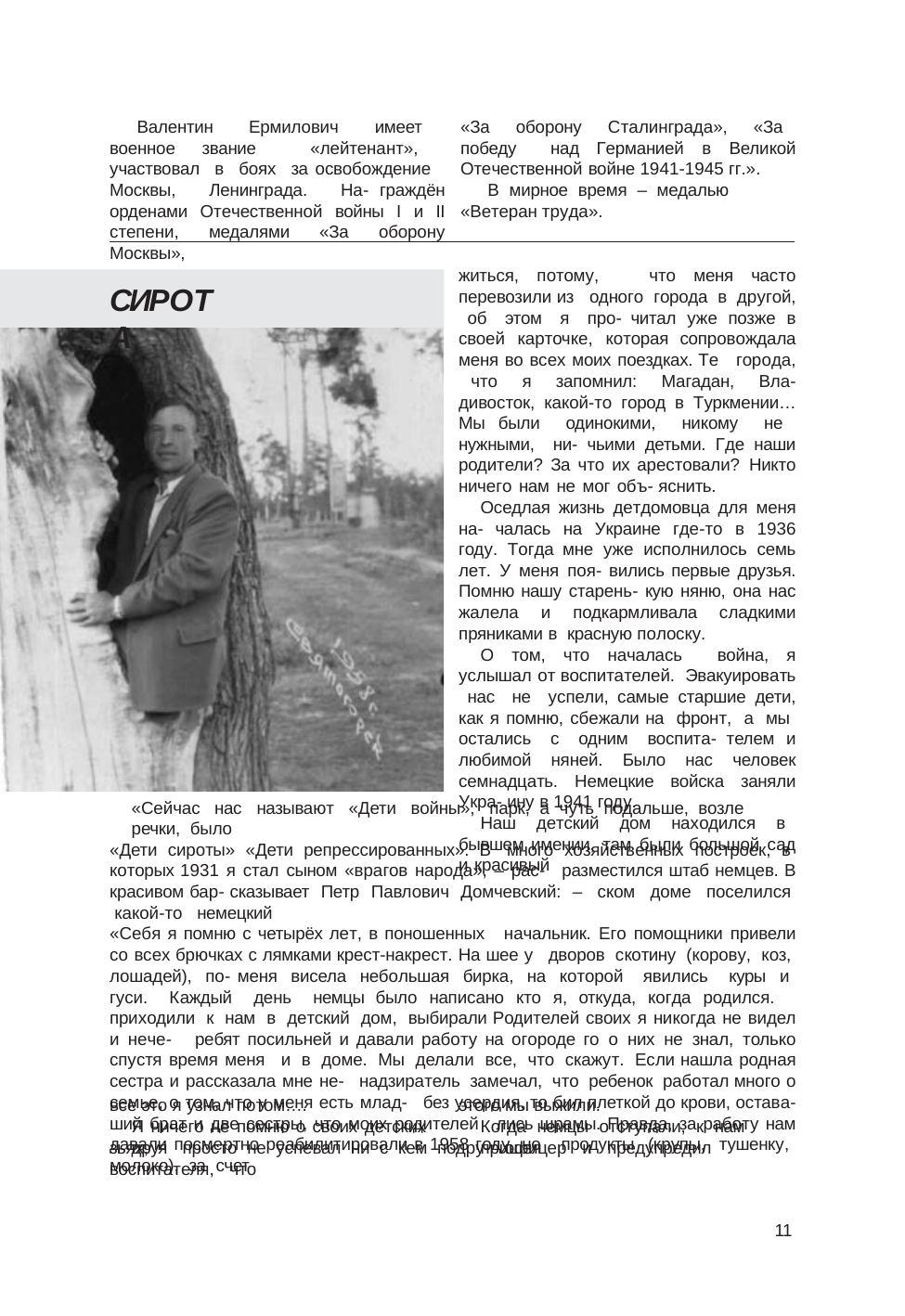

«За  оборону  Сталинграда»,  «За  победу  над Германией в Великой Отечественной войне 1941-1945 гг.».
В  мирное  время  –  медалью  «Ветеран труда».
Валентин   Ермилович   имеет   военное звание  «лейтенант»,  участвовал  в  боях  за освобождение   Москвы,   Ленинграда.   На- граждён орденами Отечественной войны I и II степени, медалями «За оборону Москвы»,

житься, потому,   что меня часто перевозили из   одного  города  в  другой,  об  этом  я  про- читал уже позже в своей карточке, которая сопровождала меня во всех моих поездках. Те   города,  что  я  запомнил:  Магадан,  Вла- дивосток, какой-то город в Туркмении… Мы были  одинокими,  никому  не  нужными,  ни- чьими детьми. Где наши родители? За что их арестовали? Никто ничего нам не мог объ- яснить.
Оседлая жизнь детдомовца для меня на- чалась на Украине где-то в 1936 году. Тогда мне уже исполнилось семь лет. У меня поя- вились первые друзья. Помню нашу старень- кую няню, она нас жалела и подкармливала сладкими пряниками в  красную полоску.
О том, что началась  война, я услышал от воспитателей.  Эвакуировать  нас  не  успели, самые старшие дети, как я помню, сбежали на  фронт,  а  мы  остались  с  одним  воспита- телем и любимой няней. Было нас человек семнадцать. Немецкие войска заняли Укра- ину в 1941 году.
Наш  детский  дом  находился  в  бывшем имении, там были большой сад и красивый

СИРОТА

«Сейчас   нас   называют   «Дети   войны»,   парк,  а  чуть  подальше,  возле  речки,  было
«Дети  сироты»  «Дети  репрессированных».  В   много  хозяйственных  построек,  в  которых 1931 я стал сыном «врагов народа», – рас-   разместился штаб немцев. В красивом бар- сказывает  Петр  Павлович  Домчевский:  –   ском   доме   поселился   какой-то   немецкий
«Себя я помню с четырёх лет, в поношенных   начальник. Его помощники привели со всех брючках с лямками крест-накрест. На шее у   дворов  скотину  (корову,  коз,  лошадей),  по- меня  висела  небольшая  бирка,  на  которой   явились   куры  и  гуси.  Каждый  день  немцы было написано кто я, откуда, когда родился.   приходили  к  нам  в  детский  дом,  выбирали Родителей своих я никогда не видел и нече-   ребят посильней и давали работу на огороде го о них не знал, только спустя время меня   и  в  доме.  Мы  делали  все,  что  скажут.  Если нашла родная сестра и рассказала мне не-   надзиратель  замечал,  что  ребенок  работал много о семье, о том, что у меня есть млад-   без усердия, то бил плеткой до крови, остава- ший брат и две сестры, что моих родителей   лись шрамы. Правда, за работу нам давали посмертно реабилитировали в 1958 году, но   продукты  (крупы,  тушенку,  молоко),  за  счет
этого мы выжили.
Когда  немцы  отступали,  к  нам  пришел
все это я узнал потом….
Я ничего не помню о своих детских дру-
зьях,  я   просто  не  успевал  ни  с  кем  подру-   офицер   и   предупредил   воспитателя,   что
11